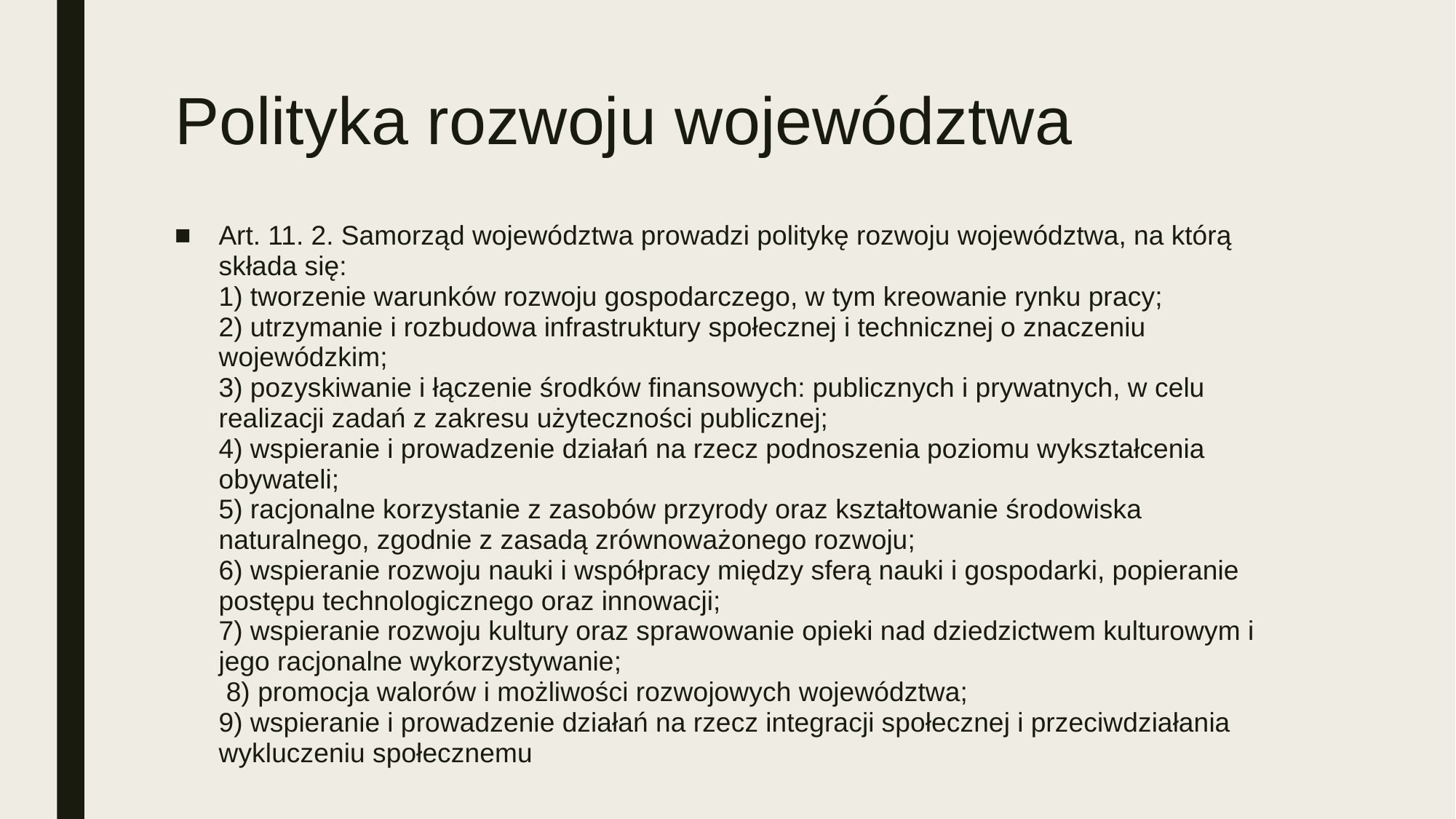

# Polityka rozwoju województwa
Art. 11. 2. Samorząd województwa prowadzi politykę rozwoju województwa, na którą składa się:
1) tworzenie warunków rozwoju gospodarczego, w tym kreowanie rynku pracy;
2) utrzymanie i rozbudowa infrastruktury społecznej i technicznej o znaczeniu wojewódzkim;
3) pozyskiwanie i łączenie środków finansowych: publicznych i prywatnych, w celu realizacji zadań z zakresu użyteczności publicznej;
4) wspieranie i prowadzenie działań na rzecz podnoszenia poziomu wykształcenia obywateli;
5) racjonalne korzystanie z zasobów przyrody oraz kształtowanie środowiska naturalnego, zgodnie z zasadą zrównoważonego rozwoju;
6) wspieranie rozwoju nauki i współpracy między sferą nauki i gospodarki, popieranie postępu technologicznego oraz innowacji;
7) wspieranie rozwoju kultury oraz sprawowanie opieki nad dziedzictwem kulturowym i jego racjonalne wykorzystywanie;
 8) promocja walorów i możliwości rozwojowych województwa;
9) wspieranie i prowadzenie działań na rzecz integracji społecznej i przeciwdziałania wykluczeniu społecznemu